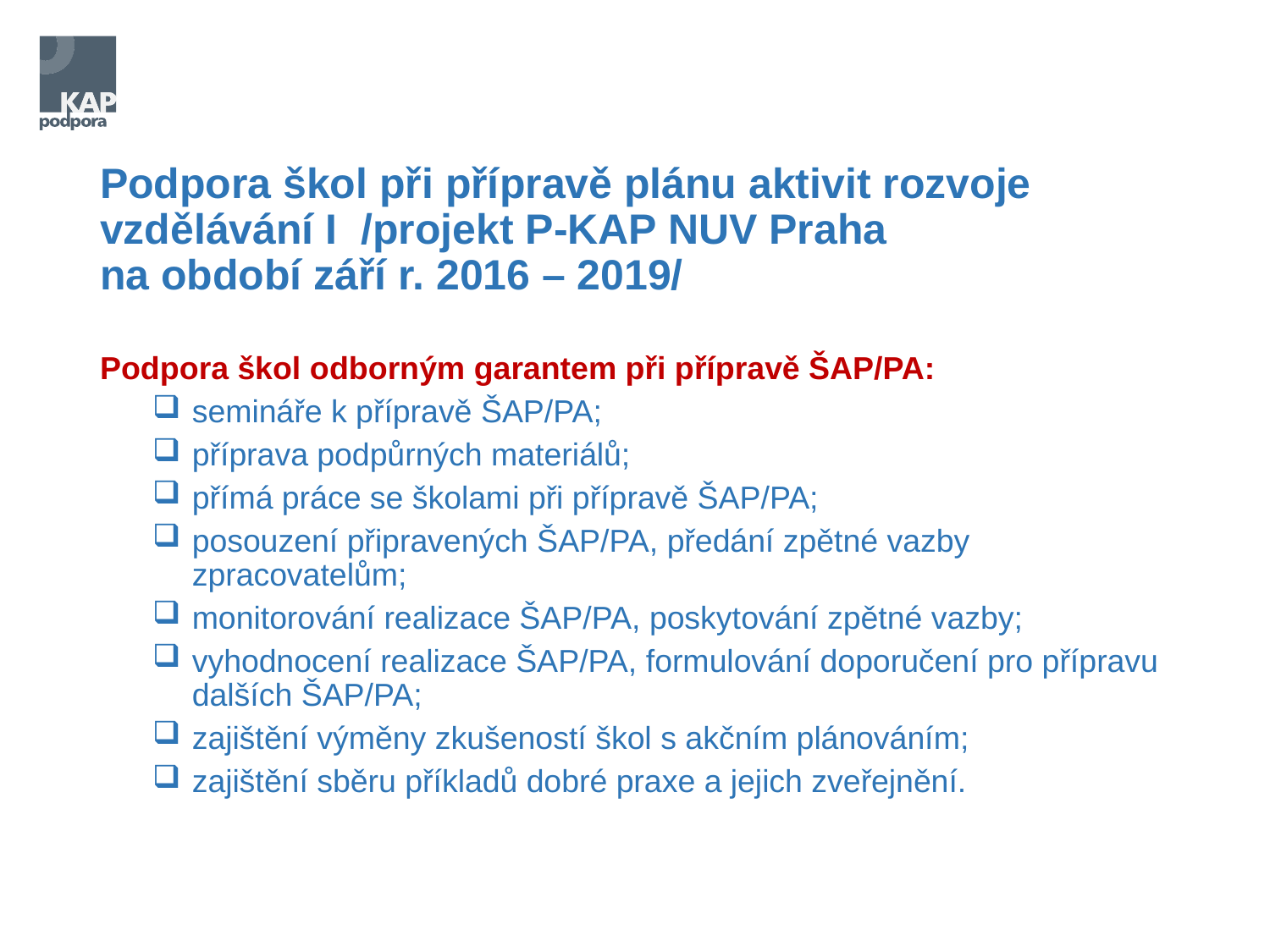

# Podpora škol při přípravě plánu aktivit rozvoje vzdělávání I  /projekt P-KAP NUV Praha na období září r. 2016 – 2019/
Podpora škol odborným garantem při přípravě ŠAP/PA:
semináře k přípravě ŠAP/PA;
příprava podpůrných materiálů;
přímá práce se školami při přípravě ŠAP/PA;
posouzení připravených ŠAP/PA, předání zpětné vazby zpracovatelům;
monitorování realizace ŠAP/PA, poskytování zpětné vazby;
vyhodnocení realizace ŠAP/PA, formulování doporučení pro přípravu dalších ŠAP/PA;
zajištění výměny zkušeností škol s akčním plánováním;
zajištění sběru příkladů dobré praxe a jejich zveřejnění.